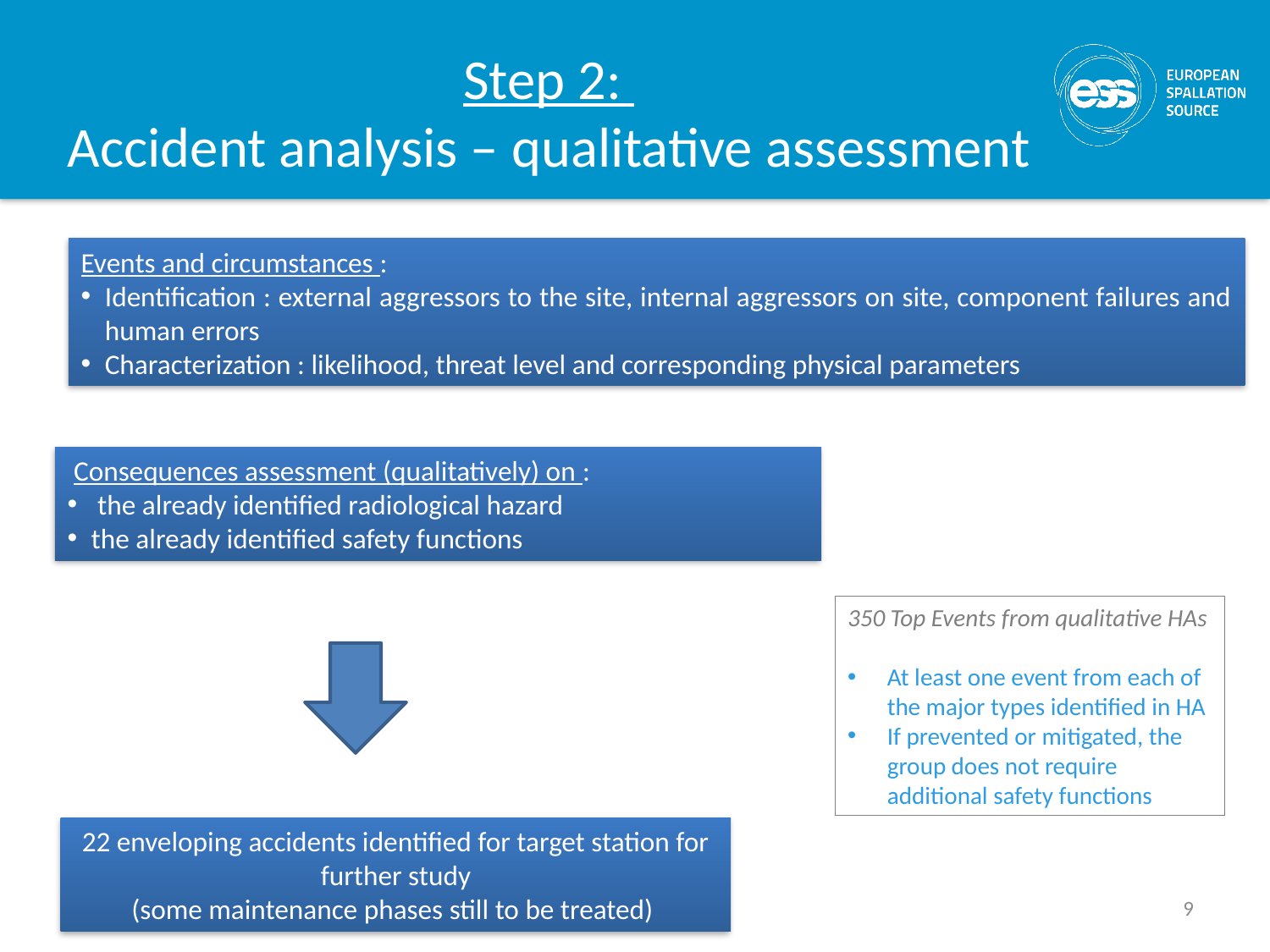

# Step 2: Accident analysis – qualitative assessment
Events and circumstances :
Identification : external aggressors to the site, internal aggressors on site, component failures and human errors
Characterization : likelihood, threat level and corresponding physical parameters
 Consequences assessment (qualitatively) on :
 the already identified radiological hazard
the already identified safety functions
350 Top Events from qualitative HAs

At least one event from each of the major types identified in HA
If prevented or mitigated, the group does not require additional safety functions

22 enveloping accidents identified for target station for further study
(some maintenance phases still to be treated)
9